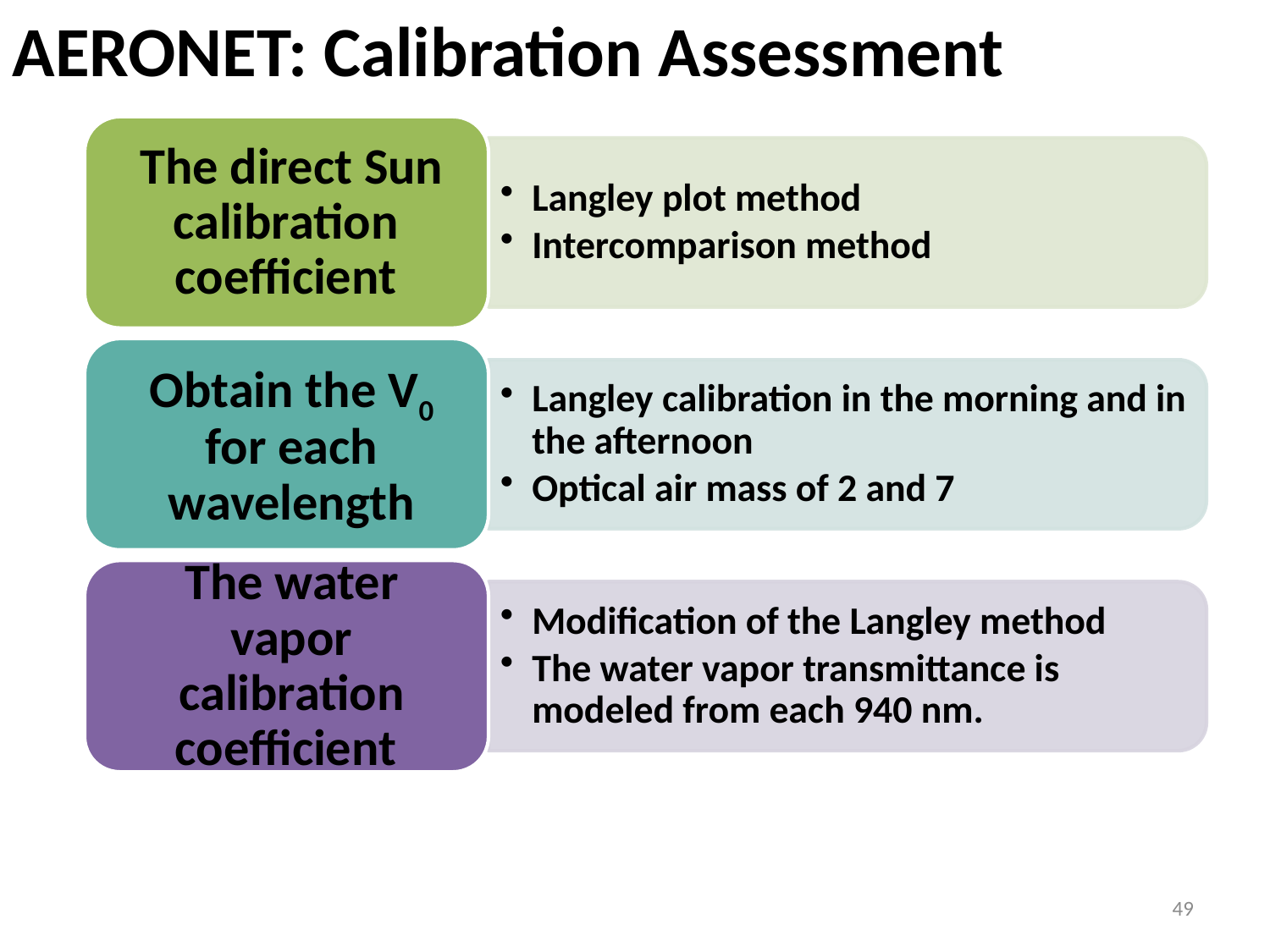

AERONET: Calibration Assessment
Langley plot method
Intercomparison method
The direct Sun calibration  coefficient
Langley calibration in the morning and in the afternoon
Optical air mass of 2 and 7
Obtain the V0 for each wavelength
Modification of the Langley method
The water vapor transmittance is modeled from each 940 nm.
The water vapor calibration coefficient
49